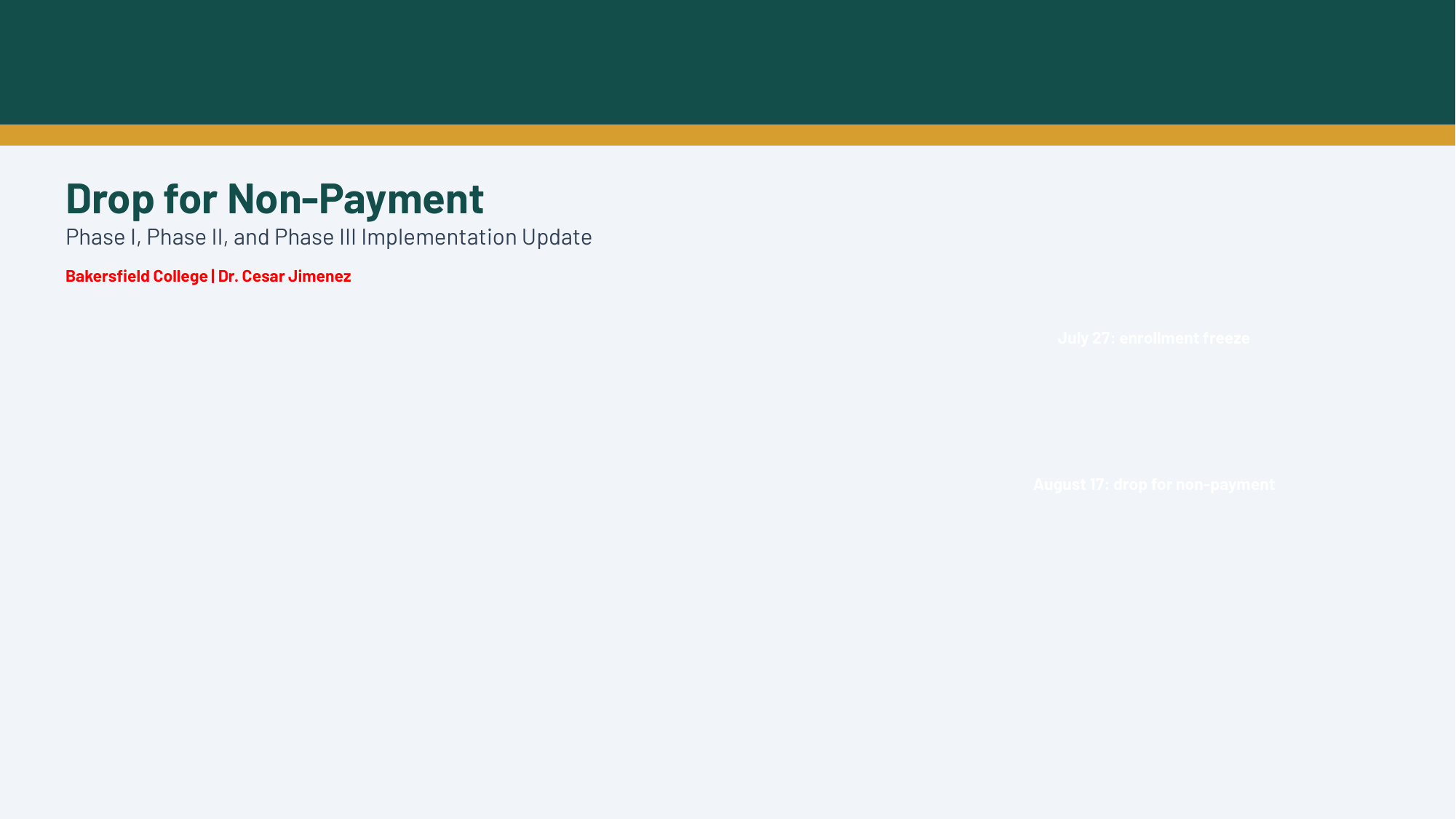

Drop for Non-Payment
Phase I, Phase II, and Phase III Implementation Update
Bakersfield College | Dr. Cesar Jimenez
July 27: enrollment freeze
August 17: drop for non-payment